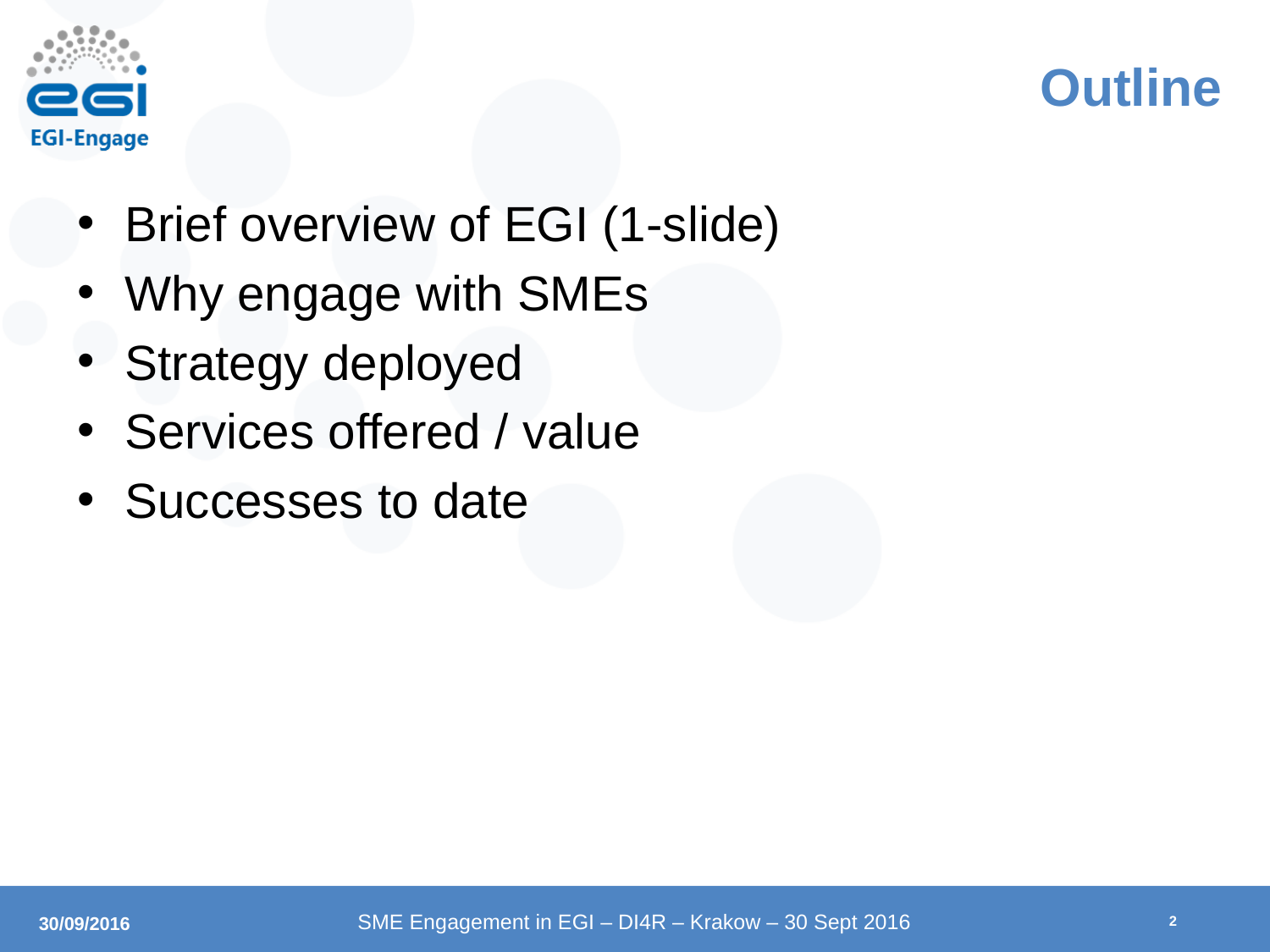

# Outline
Brief overview of EGI (1-slide)
Why engage with SMEs
Strategy deployed
Services offered / value
Successes to date
SME Engagement in EGI – DI4R – Krakow – 30 Sept 2016